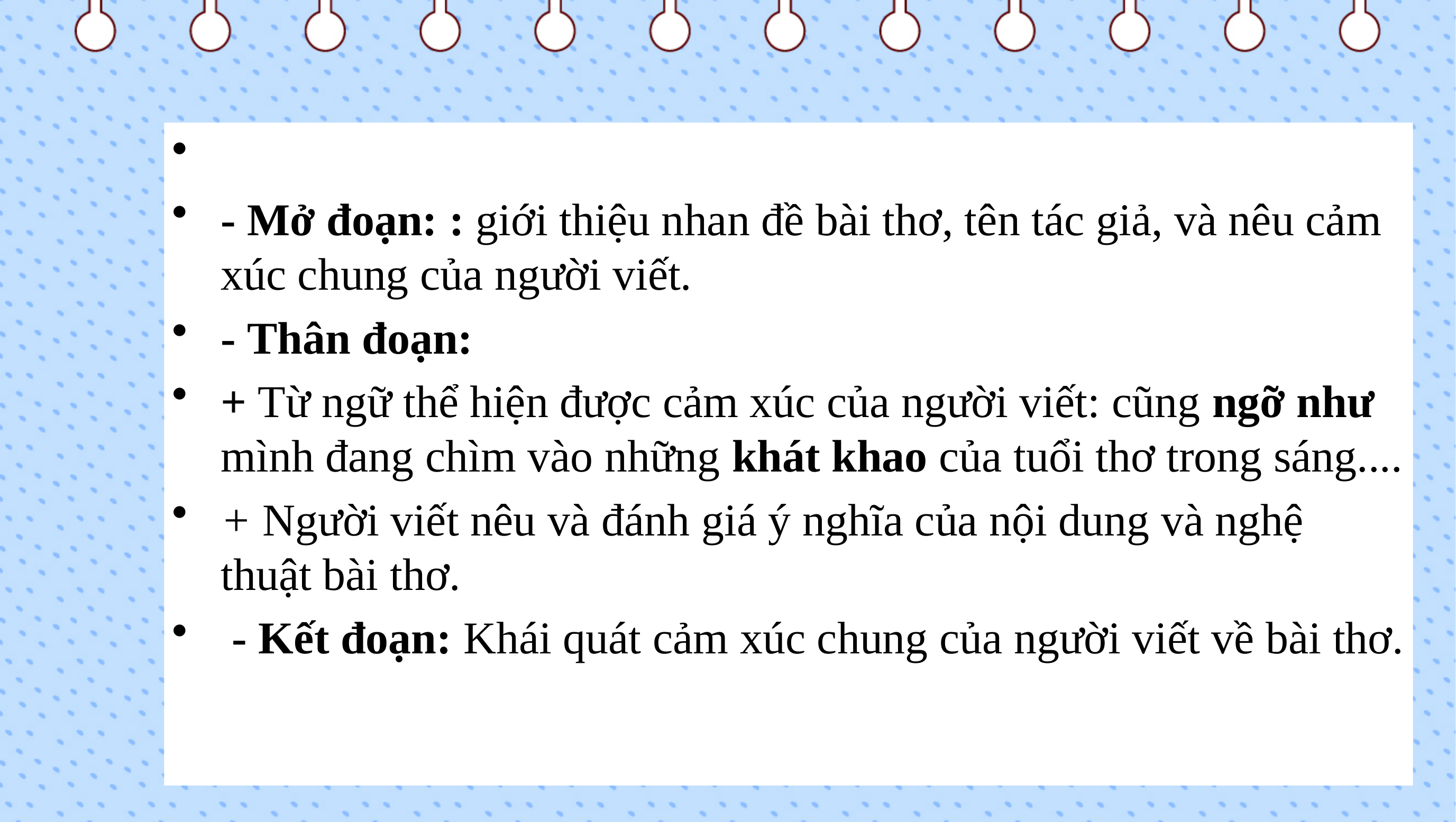

- Mở đoạn: : giới thiệu nhan đề bài thơ, tên tác giả, và nêu cảm xúc chung của người viết.
- Thân đoạn:
+ Từ ngữ thể hiện được cảm xúc của người viết: cũng ngỡ như mình đang chìm vào những khát khao của tuổi thơ trong sáng....
+ Người viết nêu và đánh giá ý nghĩa của nội dung và nghệ thuật bài thơ.
 - Kết đoạn: Khái quát cảm xúc chung của người viết về bài thơ.